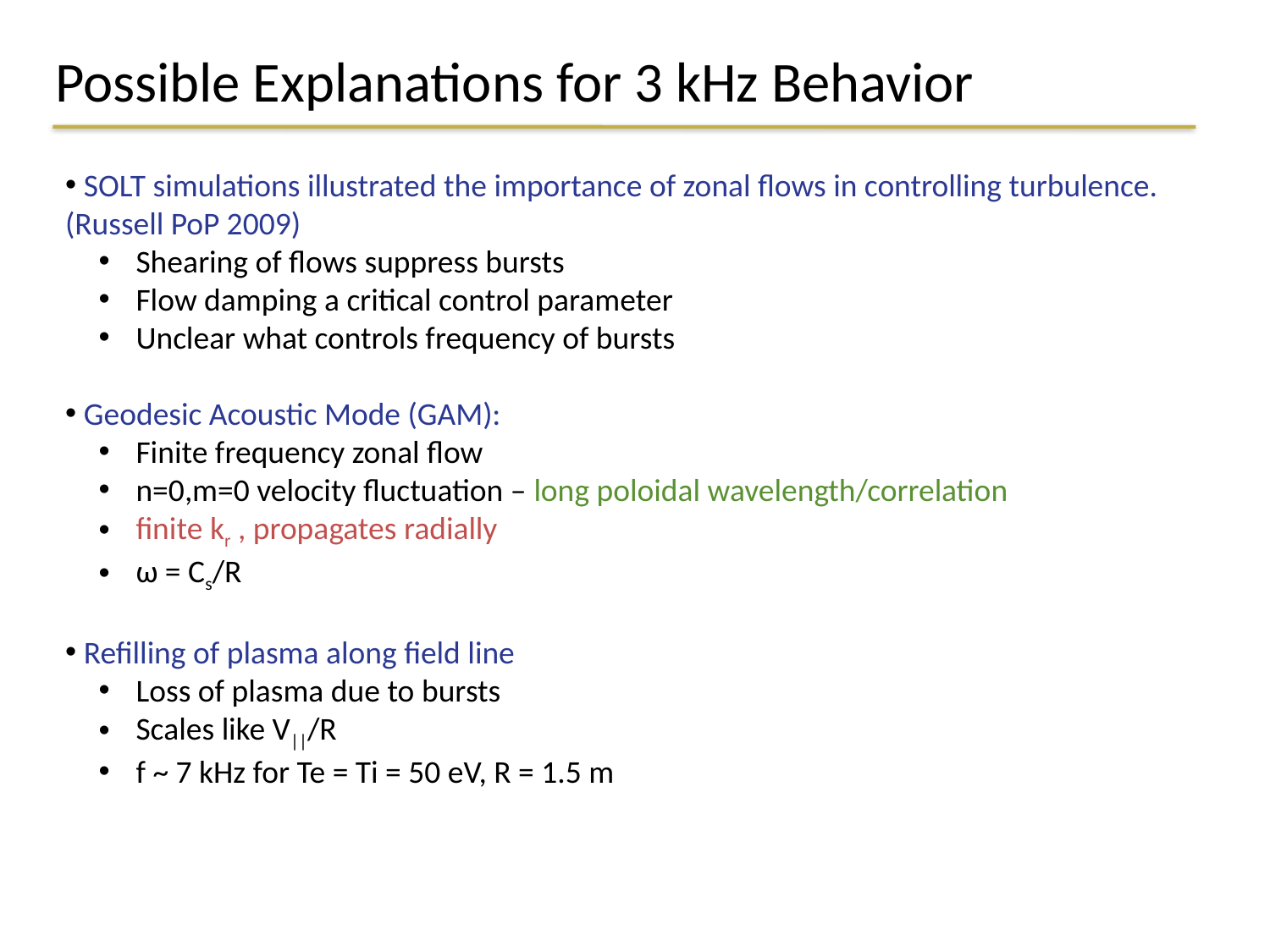

# Possible Explanations for 3 kHz Behavior
 SOLT simulations illustrated the importance of zonal flows in controlling turbulence. (Russell PoP 2009)
 Shearing of flows suppress bursts
 Flow damping a critical control parameter
 Unclear what controls frequency of bursts

 Geodesic Acoustic Mode (GAM):
 Finite frequency zonal flow
 n=0,m=0 velocity fluctuation – long poloidal wavelength/correlation
 finite kr , propagates radially
 ω = Cs/R

 Refilling of plasma along field line
 Loss of plasma due to bursts
 Scales like V||/R
 f ~ 7 kHz for Te = Ti = 50 eV, R = 1.5 m